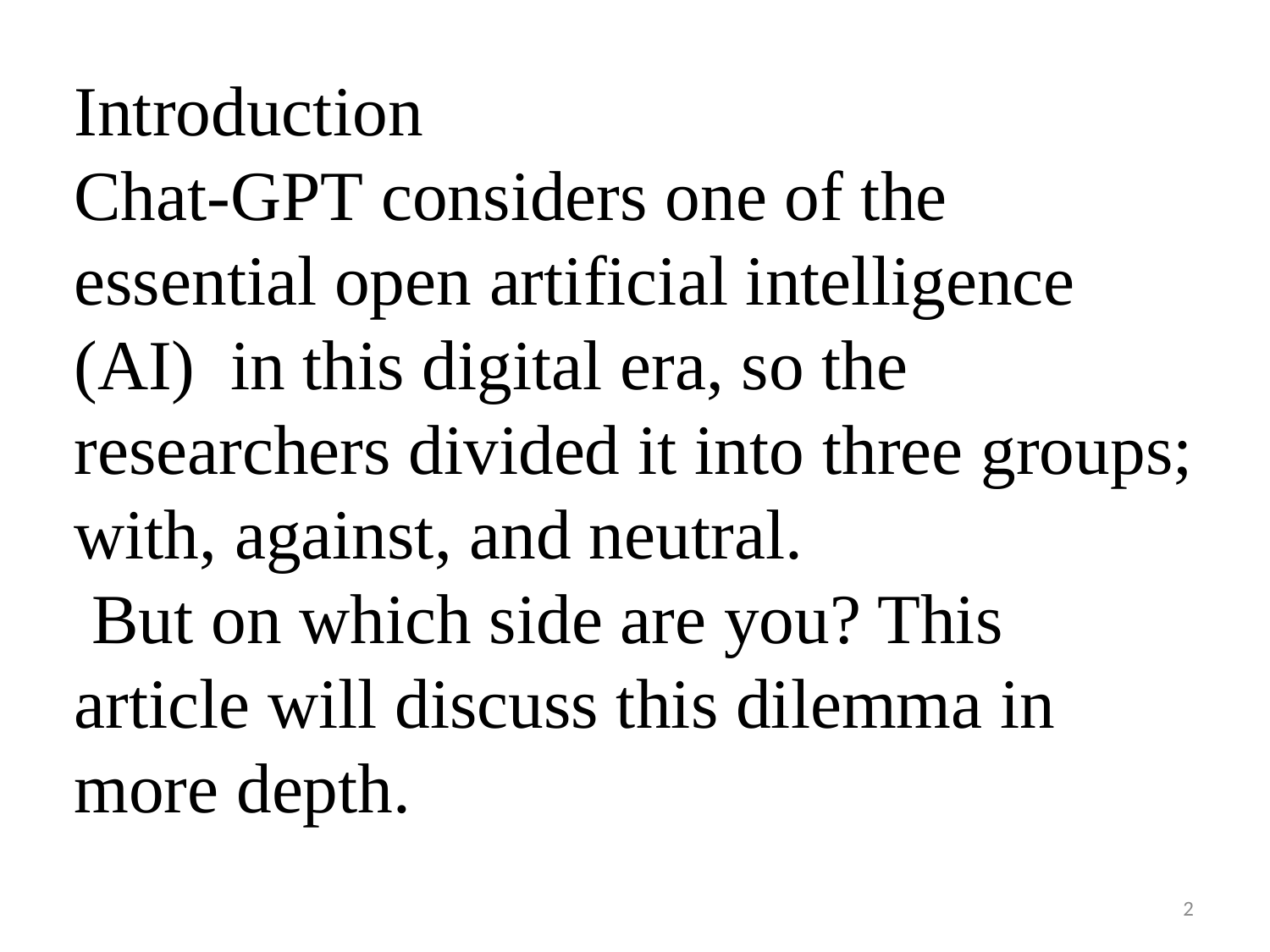

Introduction
Chat-GPT considers one of the essential open artificial intelligence (AI)  in this digital era, so the researchers divided it into three groups; with, against, and neutral.
 But on which side are you? This article will discuss this dilemma in more depth.
2